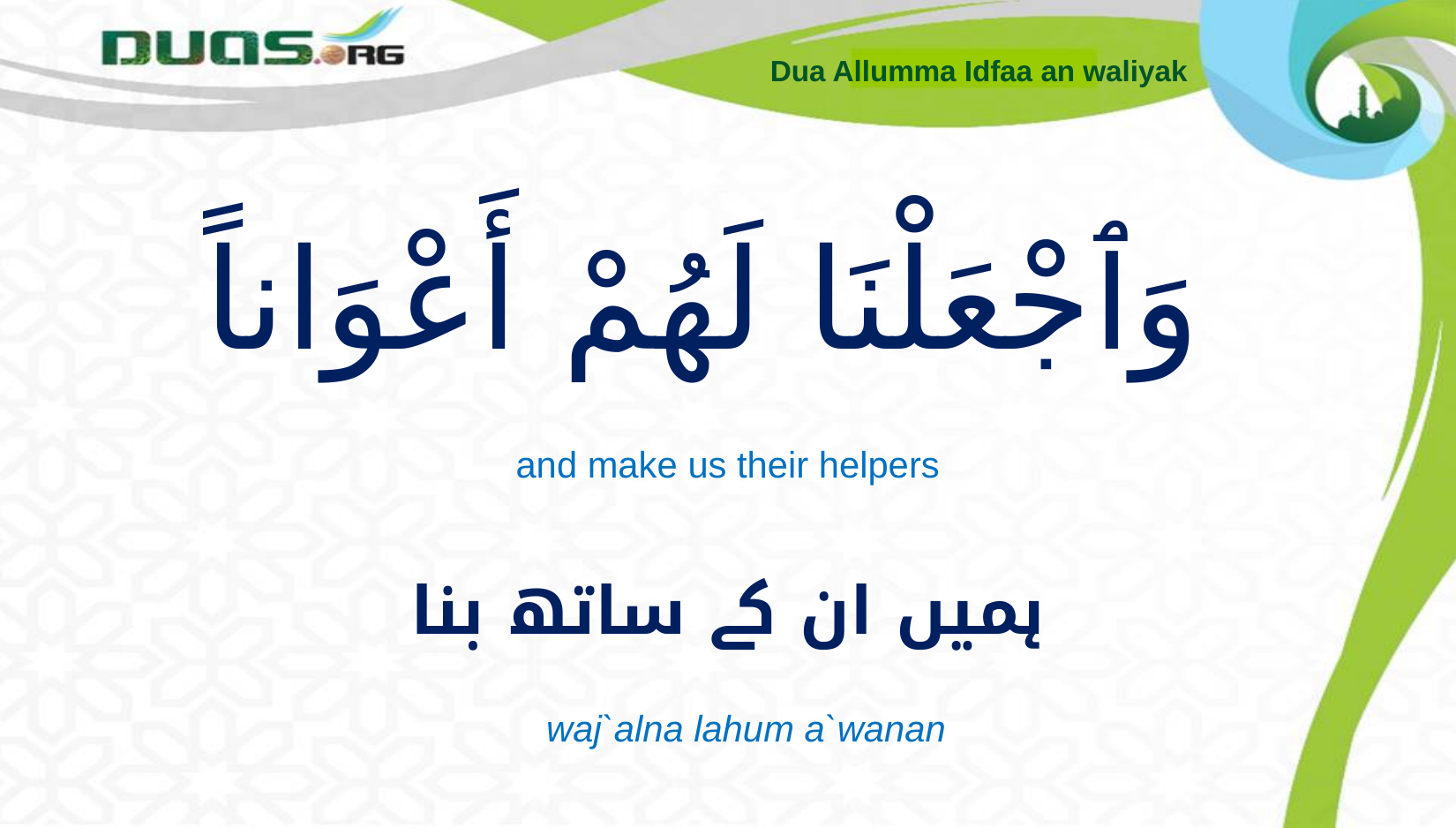

Dua Allumma Idfaa an waliyak
# وَٱجْعَلْنَا لَهُمْ أَعْوَاناً
and make us their helpers
ہمیں ان کے ساتھ بنا
waj`alna lahum a`wanan